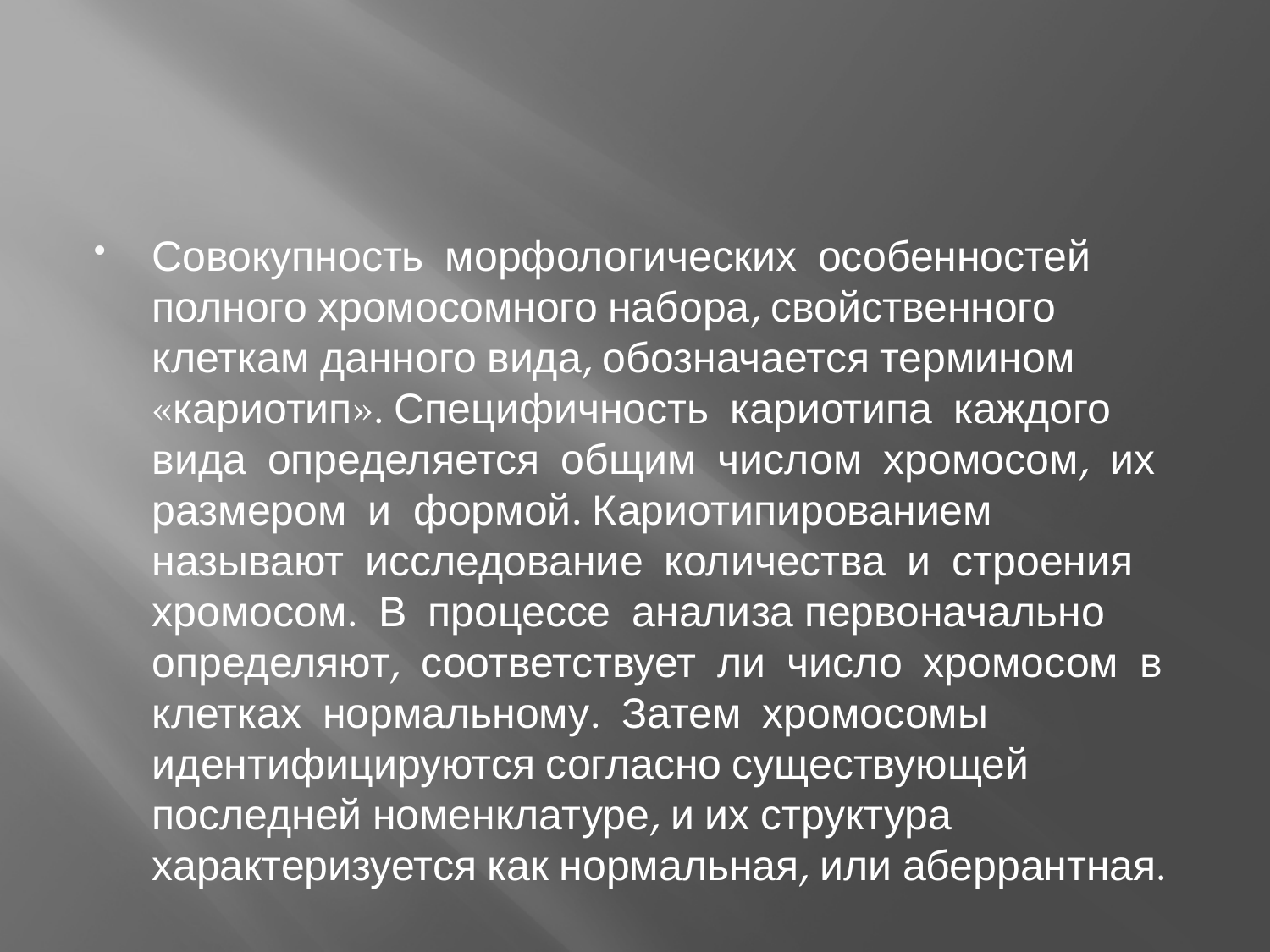

#
Совокупность  морфологических  особенностей  полного хромосомного набора, свойственного клеткам данного вида, обозначается термином «кариотип». Специфичность  кариотипа  каждого  вида  определяется  общим  числом  хромосом,  их  размером  и  формой. Кариотипированием  называют  исследование  количества  и  строения  хромосом.  В  процессе  анализа первоначально  определяют,  соответствует  ли  число  хромосом  в  клетках  нормальному.  Затем  хромосомы идентифицируются согласно существующей последней номенклатуре, и их структура характеризуется как нормальная, или аберрантная.